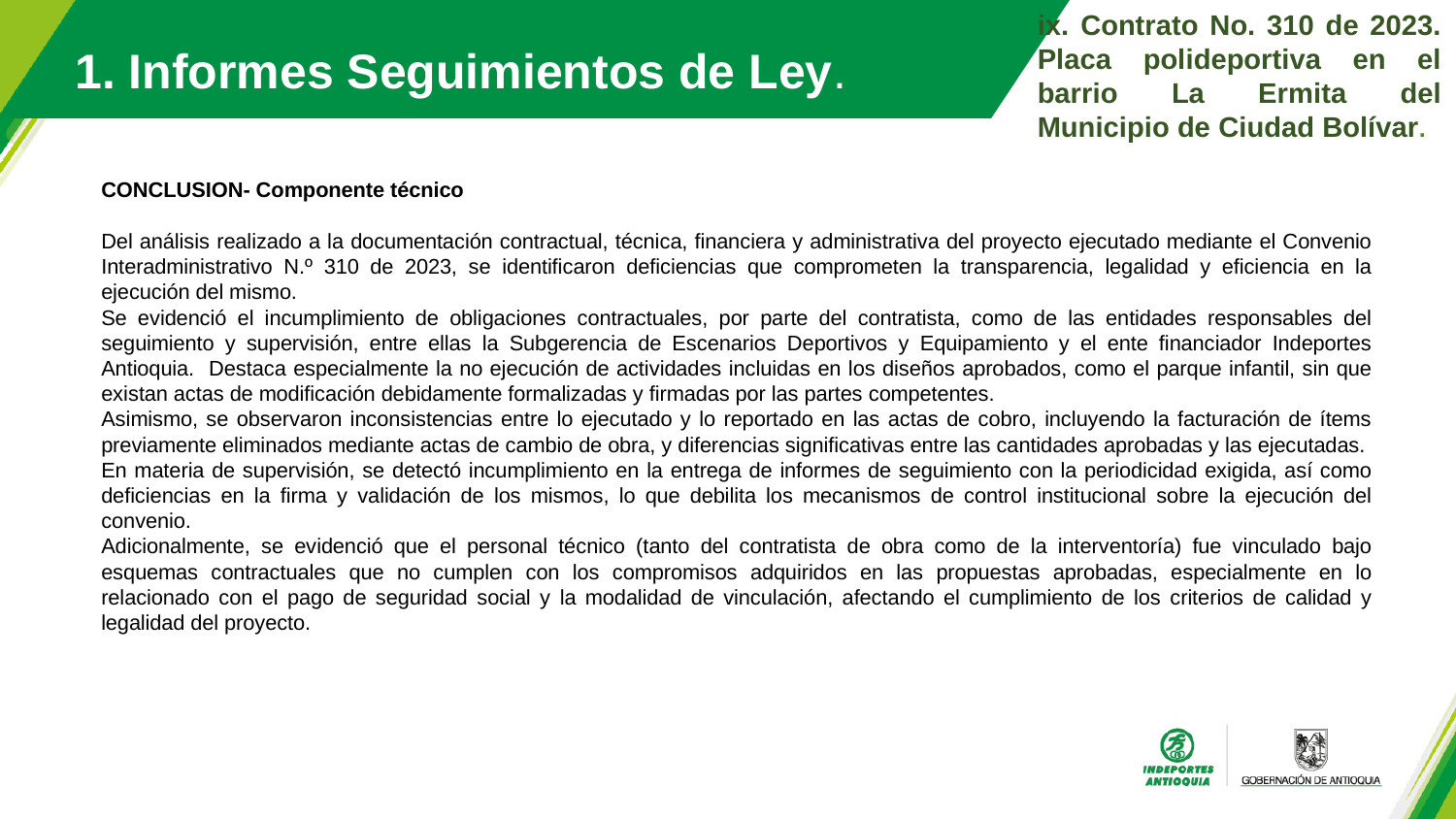

1. Informes Seguimientos de Ley.

ix. Contrato No. 310 de 2023. Placa polideportiva en el barrio La Ermita del Municipio de Ciudad Bolívar.

CONCLUSION- Componente técnico

Del análisis realizado a la documentación contractual, técnica, financiera y administrativa del proyecto ejecutado mediante el Convenio Interadministrativo N.º 310 de 2023, se identificaron deficiencias que comprometen la transparencia, legalidad y eficiencia en la ejecución del mismo.
Se evidenció el incumplimiento de obligaciones contractuales, por parte del contratista, como de las entidades responsables del seguimiento y supervisión, entre ellas la Subgerencia de Escenarios Deportivos y Equipamiento y el ente financiador Indeportes Antioquia.  Destaca especialmente la no ejecución de actividades incluidas en los diseños aprobados, como el parque infantil, sin que existan actas de modificación debidamente formalizadas y firmadas por las partes competentes.
Asimismo, se observaron inconsistencias entre lo ejecutado y lo reportado en las actas de cobro, incluyendo la facturación de ítems previamente eliminados mediante actas de cambio de obra, y diferencias significativas entre las cantidades aprobadas y las ejecutadas.
En materia de supervisión, se detectó incumplimiento en la entrega de informes de seguimiento con la periodicidad exigida, así como deficiencias en la firma y validación de los mismos, lo que debilita los mecanismos de control institucional sobre la ejecución del convenio.
Adicionalmente, se evidenció que el personal técnico (tanto del contratista de obra como de la interventoría) fue vinculado bajo esquemas contractuales que no cumplen con los compromisos adquiridos en las propuestas aprobadas, especialmente en lo relacionado con el pago de seguridad social y la modalidad de vinculación, afectando el cumplimiento de los criterios de calidad y legalidad del proyecto.